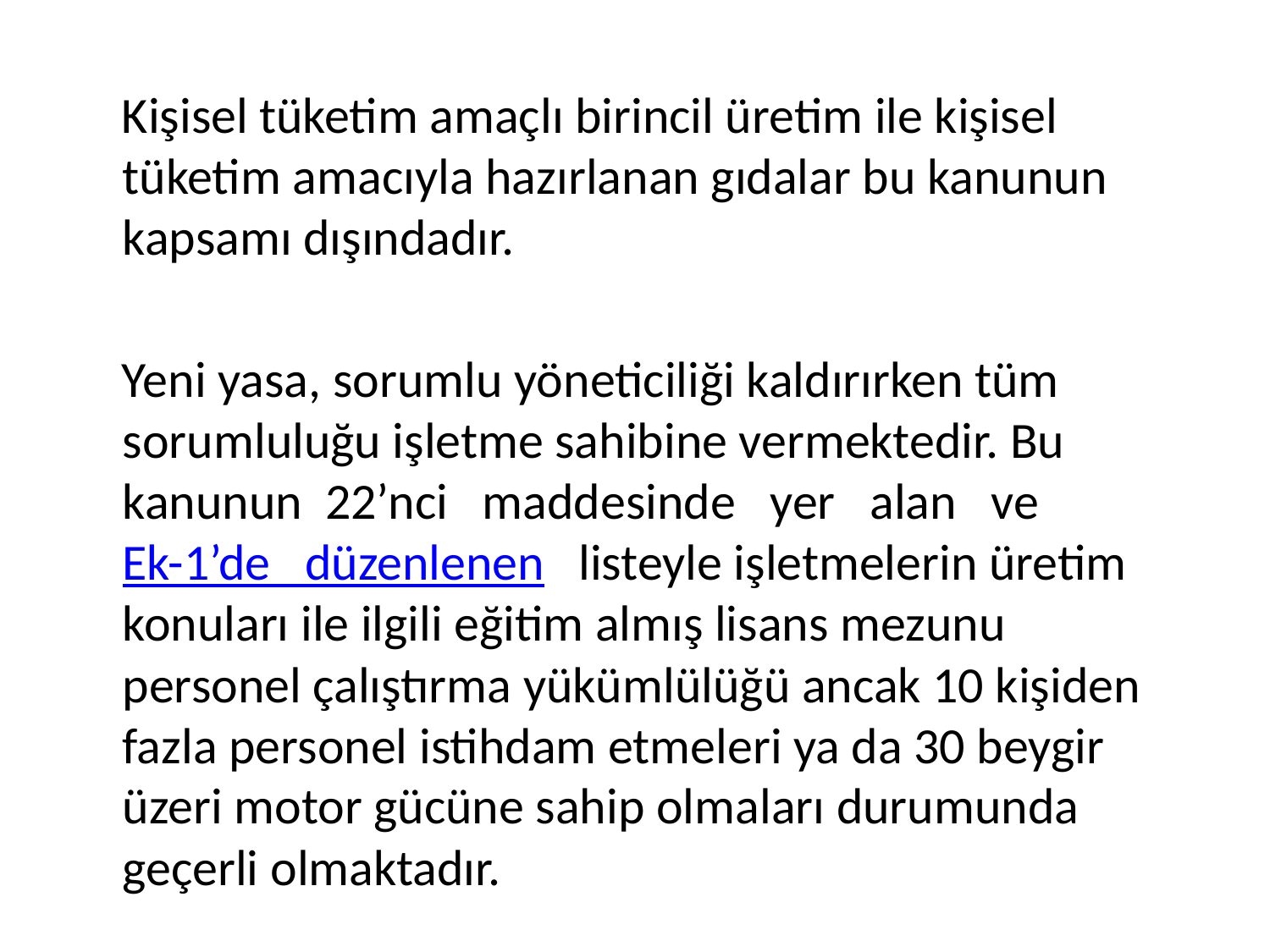

Kişisel tüketim amaçlı birincil üretim ile kişisel tüketim amacıyla hazırlanan gıdalar bu kanunun kapsamı dışındadır.

    Yeni yasa, sorumlu yöneticiliği kaldırırken tüm sorumluluğu işletme sahibine vermektedir. Bu  kanunun  22’nci   maddesinde   yer   alan   ve Ek-1’de   düzenlenen   listeyle işletmelerin üretim konuları ile ilgili eğitim almış lisans mezunu personel çalıştırma yükümlülüğü ancak 10 kişiden fazla personel istihdam etmeleri ya da 30 beygir üzeri motor gücüne sahip olmaları durumunda geçerli olmaktadır.